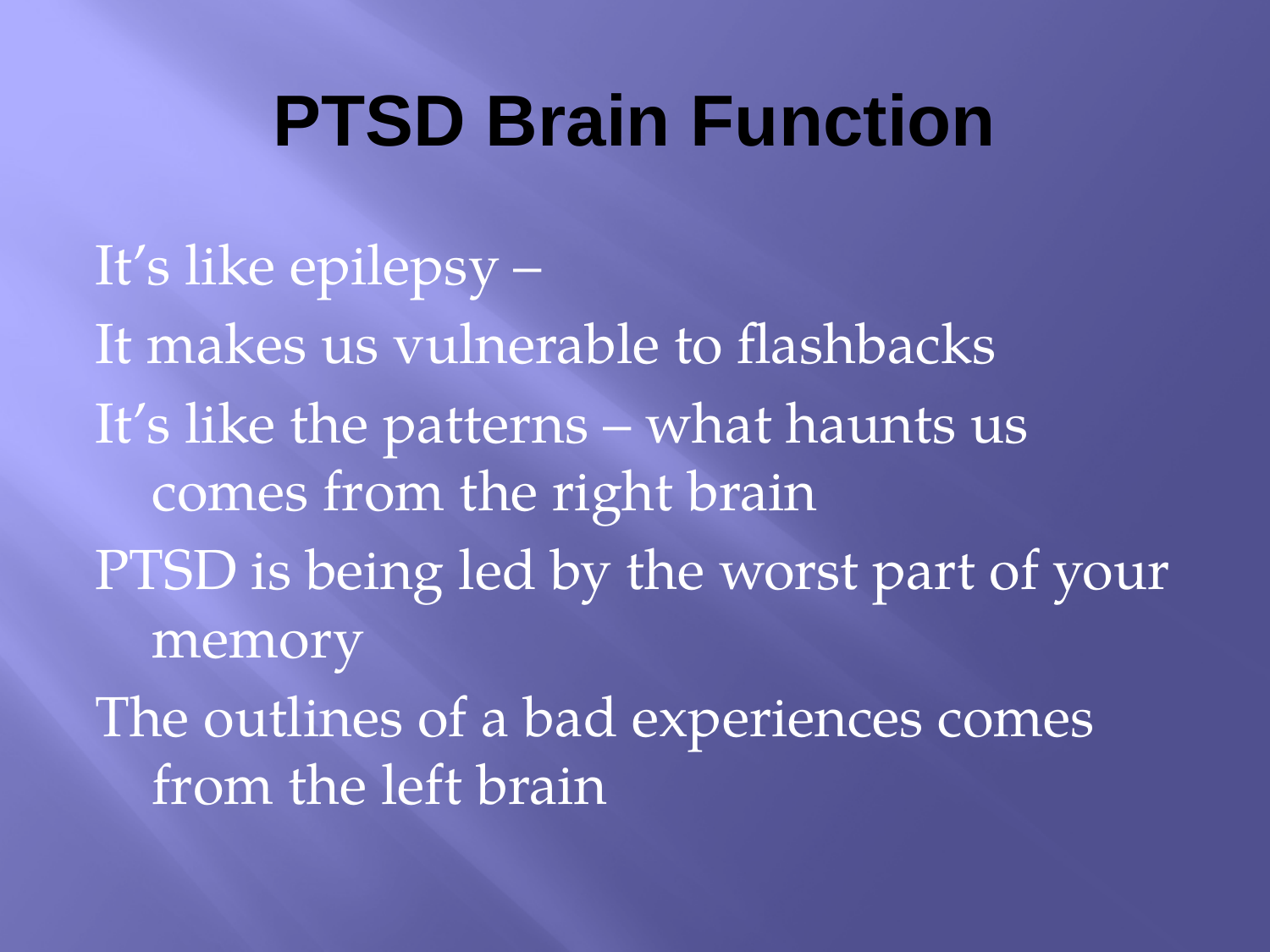

# PTSD Brain Function
It’s like epilepsy –
It makes us vulnerable to flashbacks
It’s like the patterns – what haunts us comes from the right brain
PTSD is being led by the worst part of your memory
The outlines of a bad experiences comes from the left brain